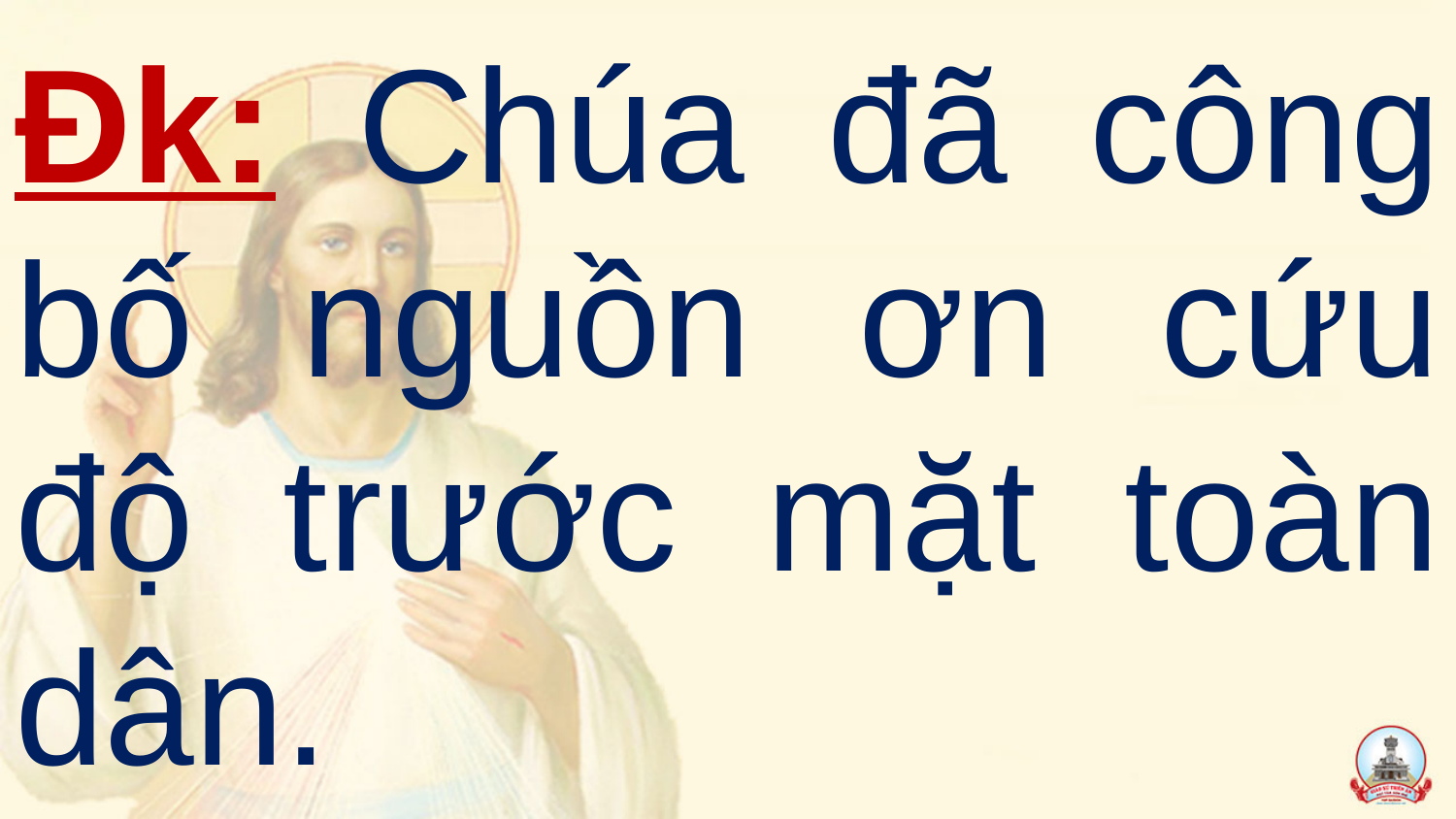

# Đk: Chúa đã công bố nguồn ơn cứu độ trước mặt toàn dân.